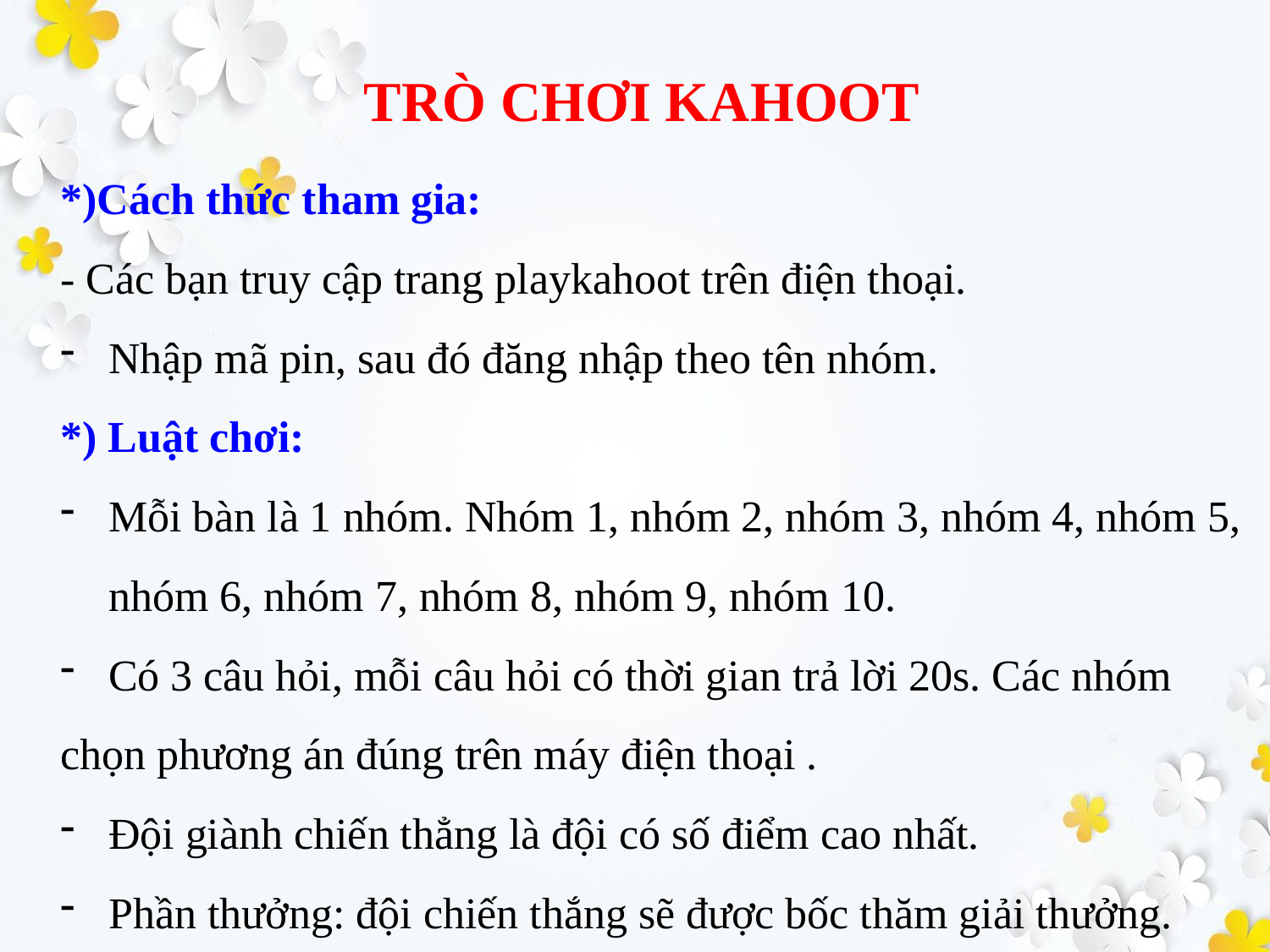

TRÒ CHƠI KAHOOT
*)Cách thức tham gia:
- Các bạn truy cập trang playkahoot trên điện thoại.
Nhập mã pin, sau đó đăng nhập theo tên nhóm.
*) Luật chơi:
Mỗi bàn là 1 nhóm. Nhóm 1, nhóm 2, nhóm 3, nhóm 4, nhóm 5, nhóm 6, nhóm 7, nhóm 8, nhóm 9, nhóm 10.
Có 3 câu hỏi, mỗi câu hỏi có thời gian trả lời 20s. Các nhóm
chọn phương án đúng trên máy điện thoại .
Đội giành chiến thẳng là đội có số điểm cao nhất.
Phần thưởng: đội chiến thắng sẽ được bốc thăm giải thưởng.